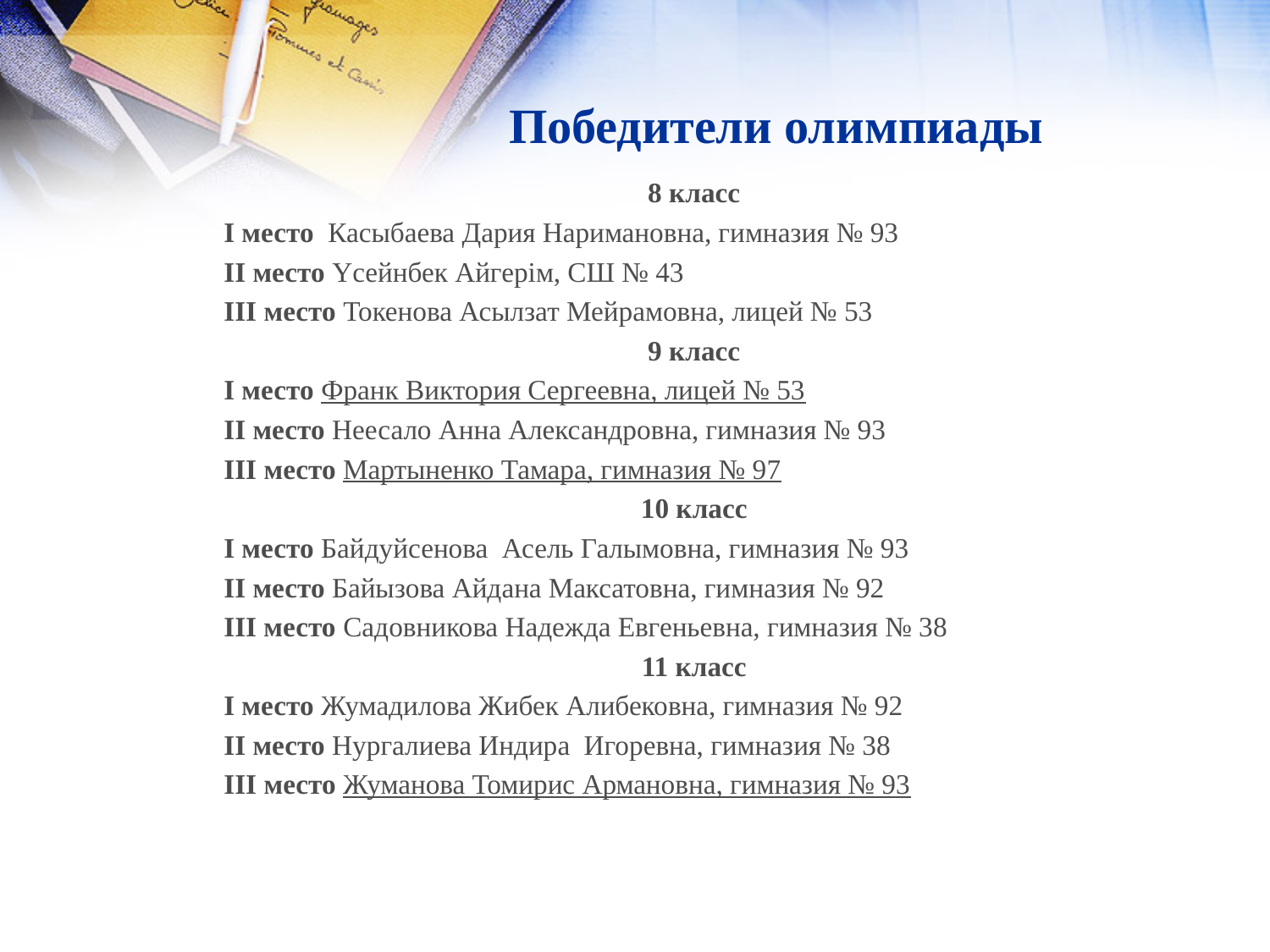

# Победители олимпиады
8 класс
	I место  Касыбаева Дария Наримановна, гимназия № 93
	II место Үсейнбек Айгерім, СШ № 43
	III место Токенова Асылзат Мейрамовна, лицей № 53
9 класс
	I место Франк Виктория Сергеевна, лицей № 53
	II место Неесало Анна Александровна, гимназия № 93
	III место Мартыненко Тамара, гимназия № 97
10 класс
	I место Байдуйсенова  Асель Галымовна, гимназия № 93
	II место Байызова Айдана Максатовна, гимназия № 92
	III место Садовникова Надежда Евгеньевна, гимназия № 38
11 класс
	I место Жумадилова Жибек Алибековна, гимназия № 92
	II место Нургалиева Индира  Игоревна, гимназия № 38
	III место Жуманова Томирис Армановна, гимназия № 93